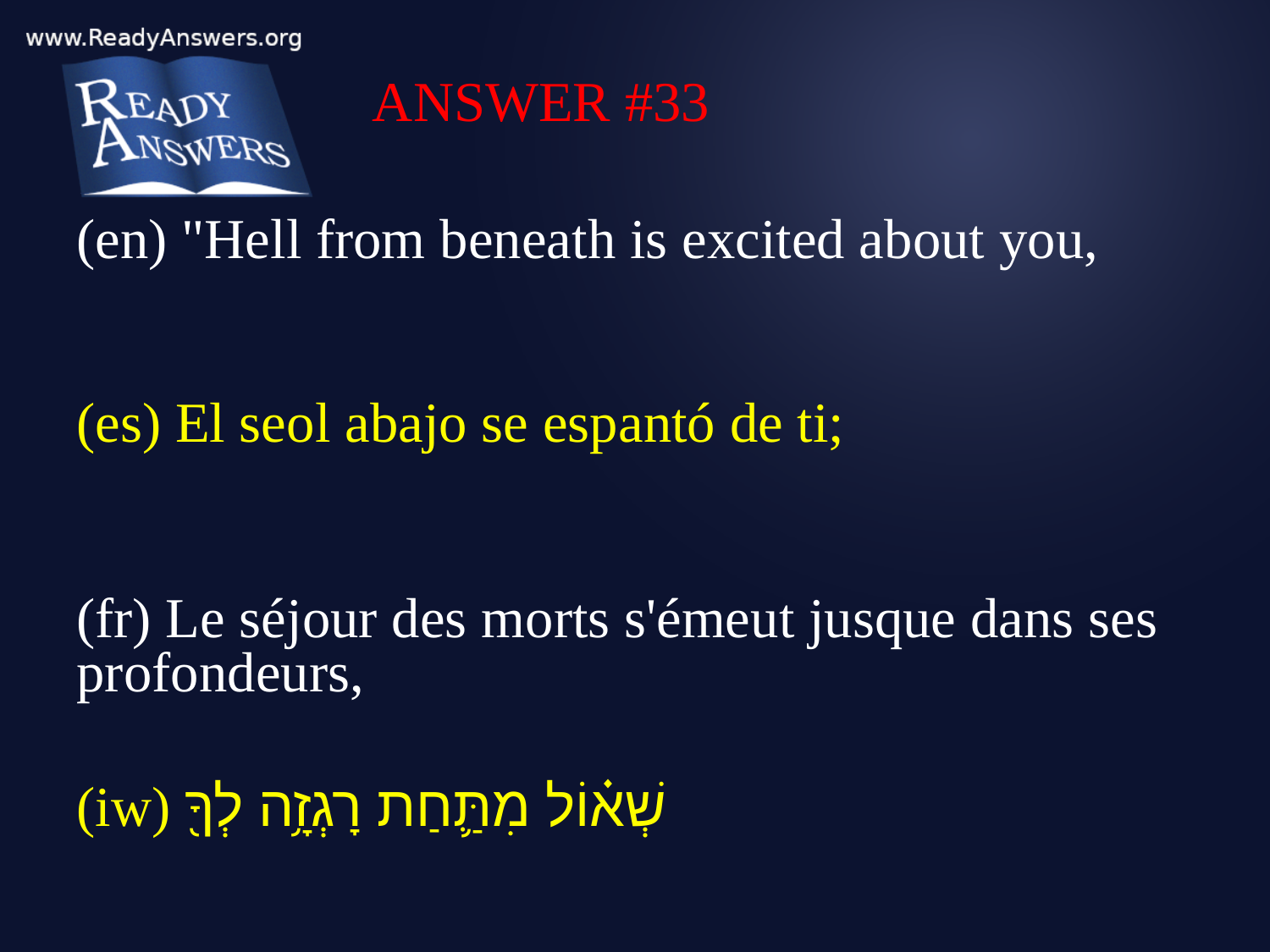

ANSWER #33
(en) "Hell from beneath is excited about you,
(es) El seol abajo se espantó de ti;
(fr) Le séjour des morts s'émeut jusque dans ses profondeurs,
(iw) שְׁא֗וֹל מִתַּ֛חַת רָגְזָ֥ה לְךָ֖